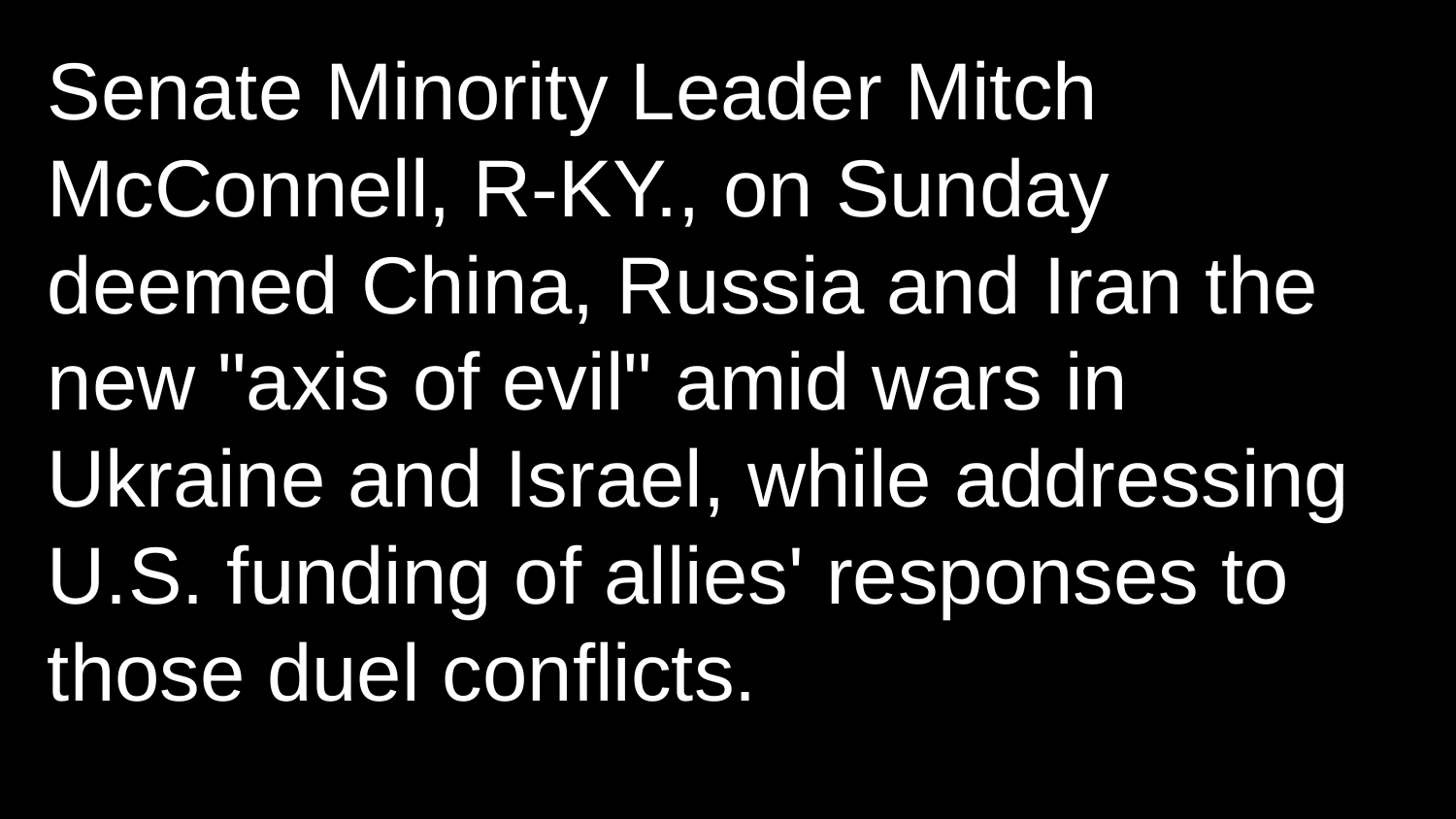

Senate Minority Leader Mitch McConnell, R-KY., on Sunday deemed China, Russia and Iran the new "axis of evil" amid wars in Ukraine and Israel, while addressing U.S. funding of allies' responses to those duel conflicts.